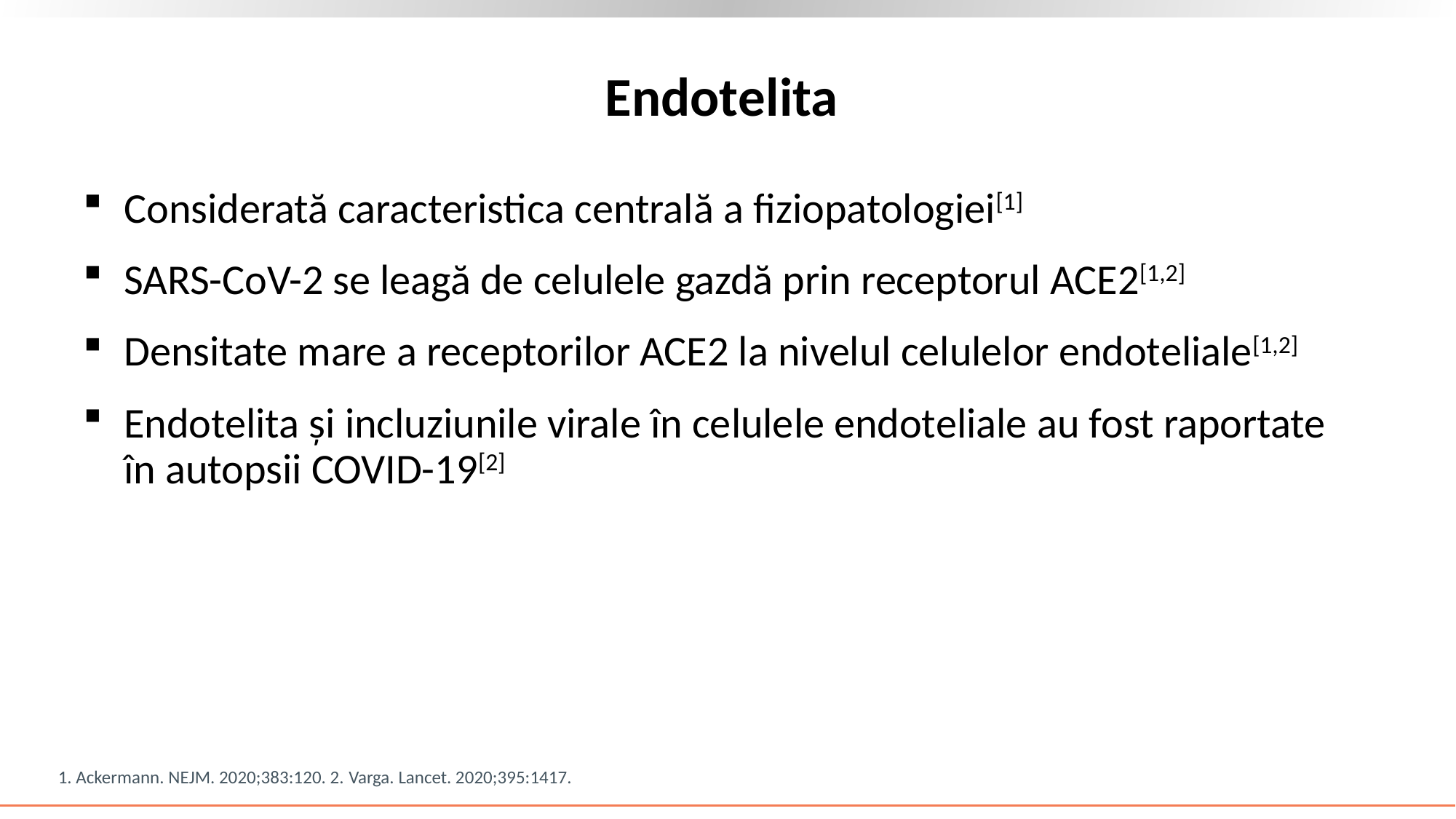

# Endotelita
New
Considerată caracteristica centrală a fiziopatologiei[1]
SARS-CoV-2 se leagă de celulele gazdă prin receptorul ACE2[1,2]
Densitate mare a receptorilor ACE2 la nivelul celulelor endoteliale[1,2]
Endotelita și incluziunile virale în celulele endoteliale au fost raportate în autopsii COVID-19[2]

1. Ackermann. NEJM. 2020;383:120. 2. Varga. Lancet. 2020;395:1417.